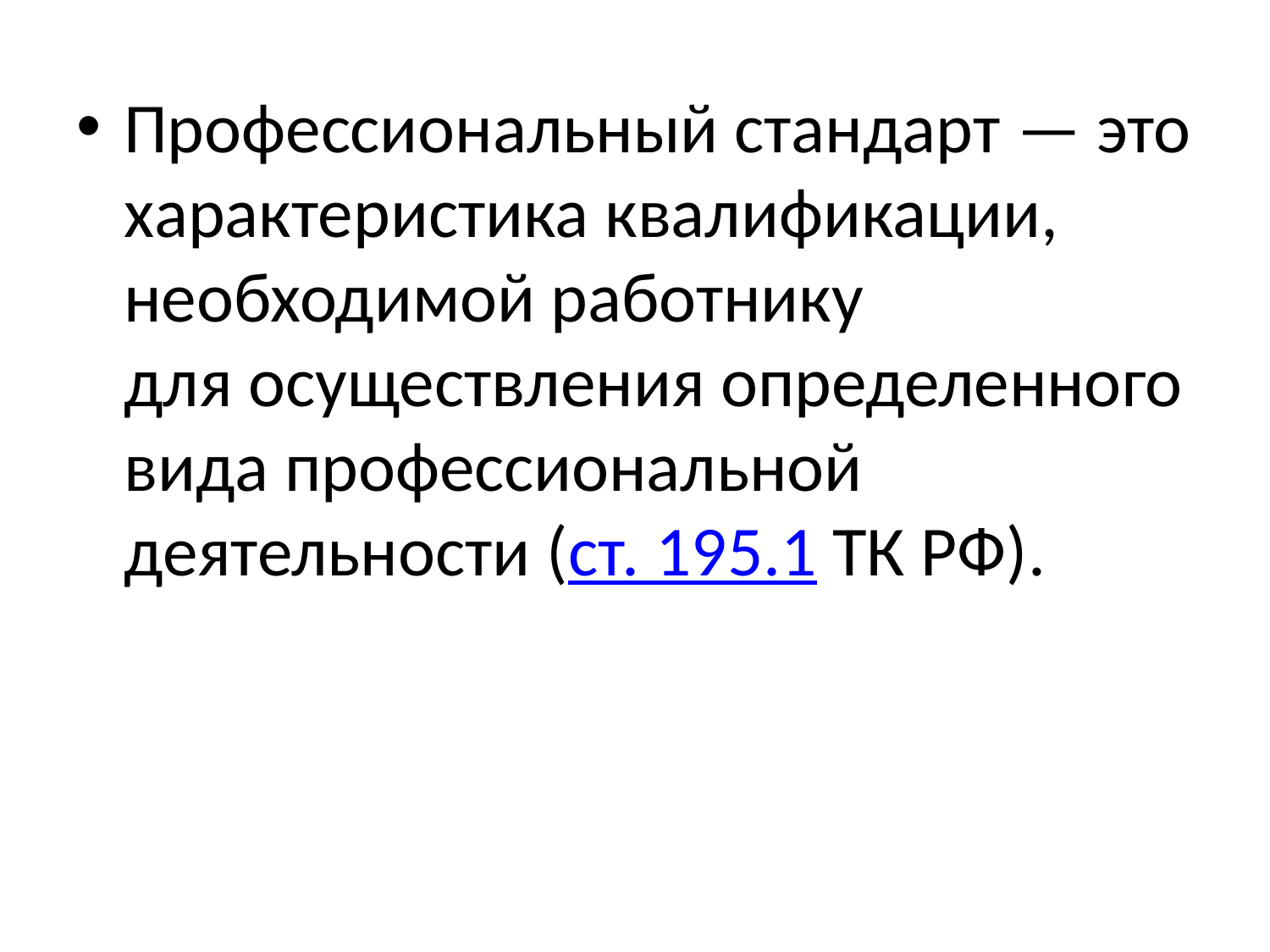

Профессиональный стандарт — это характеристика квалификации, необходимой работнику для осуществления определенного вида профессиональной деятельности (ст. 195.1 ТК РФ).